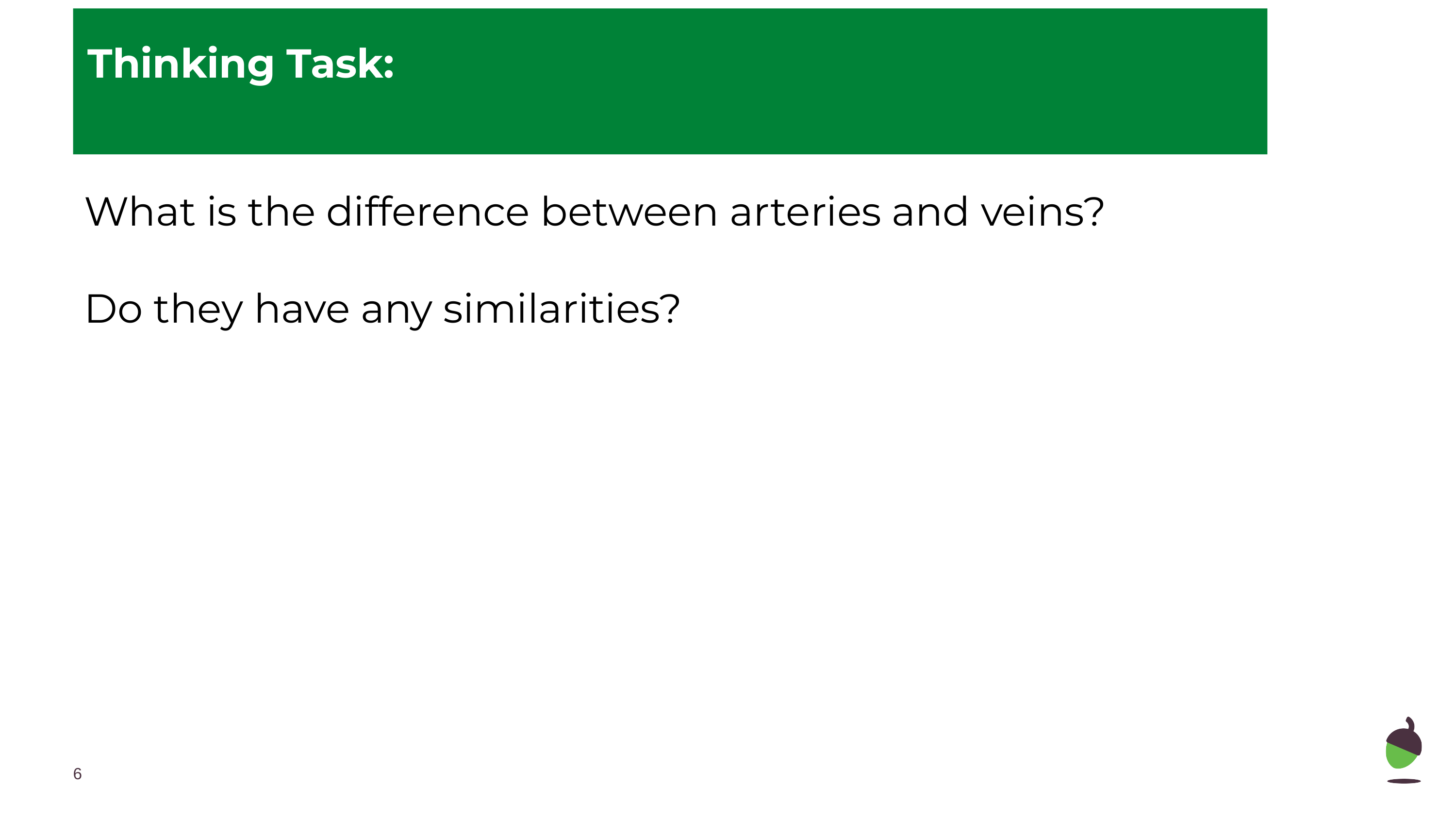

Thinking Task:
What is the difference between arteries and veins?

Do they have any similarities?
6